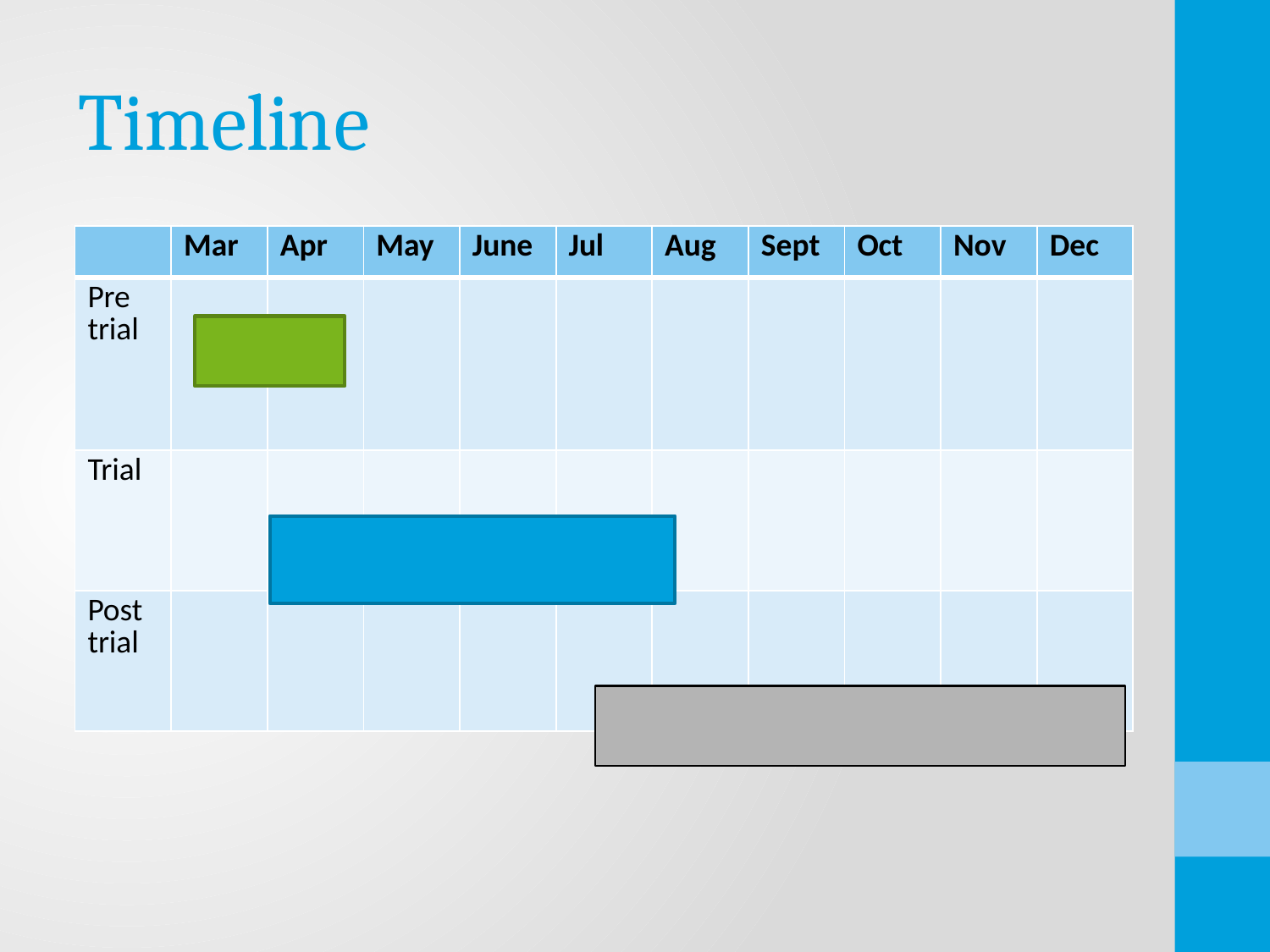

# Timeline
|  | Mar | Apr | May | June | Jul | Aug | Sept | Oct | Nov | Dec |
| --- | --- | --- | --- | --- | --- | --- | --- | --- | --- | --- |
| Pre trial |  |  |  |  |  |  |  |  |  |  |
| Trial |  |  |  |  |  |  |  |  |  |  |
| Post trial |  |  |  |  |  |  |  |  |  |  |